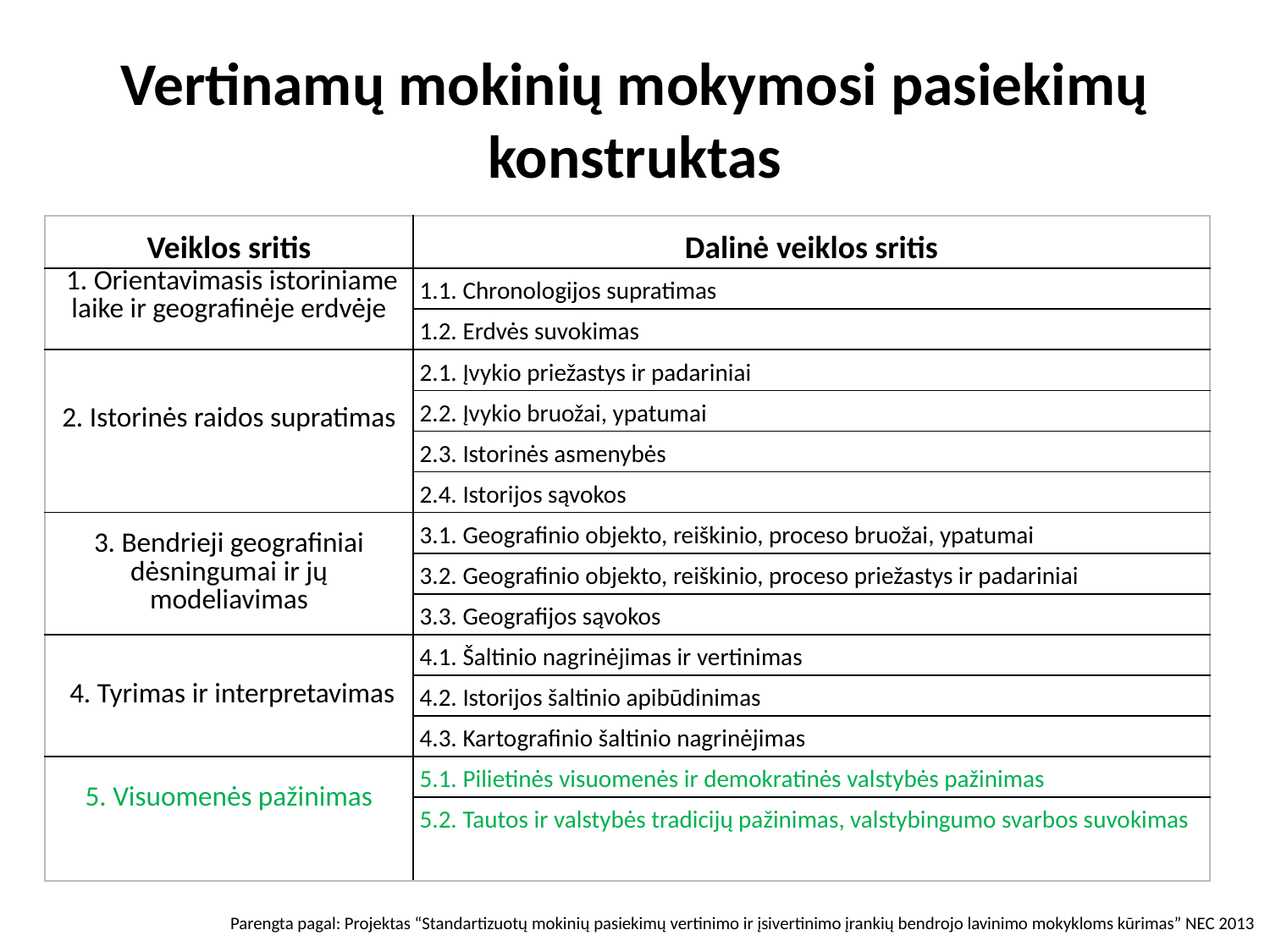

# Vertinamų mokinių mokymosi pasiekimų konstruktas
| Veiklos sritis | Dalinė veiklos sritis |
| --- | --- |
| 1. Orientavimasis istoriniame laike ir geografinėje erdvėje | 1.1. Chronologijos supratimas |
|  | 1.2. Erdvės suvokimas |
| 2. Istorinės raidos supratimas | 2.1. Įvykio priežastys ir padariniai |
|  | 2.2. Įvykio bruožai, ypatumai |
|  | 2.3. Istorinės asmenybės |
|  | 2.4. Istorijos sąvokos |
| 3. Bendrieji geografiniai dėsningumai ir jų modeliavimas | 3.1. Geografinio objekto, reiškinio, proceso bruožai, ypatumai |
|  | 3.2. Geografinio objekto, reiškinio, proceso priežastys ir padariniai |
|  | 3.3. Geografijos sąvokos |
| 4. Tyrimas ir interpretavimas | 4.1. Šaltinio nagrinėjimas ir vertinimas |
|  | 4.2. Istorijos šaltinio apibūdinimas |
|  | 4.3. Kartografinio šaltinio nagrinėjimas |
| 5. Visuomenės pažinimas | 5.1. Pilietinės visuomenės ir demokratinės valstybės pažinimas |
|  | 5.2. Tautos ir valstybės tradicijų pažinimas, valstybingumo svarbos suvokimas |
Parengta pagal: Projektas “Standartizuotų mokinių pasiekimų vertinimo ir įsivertinimo įrankių bendrojo lavinimo mokykloms kūrimas” NEC 2013